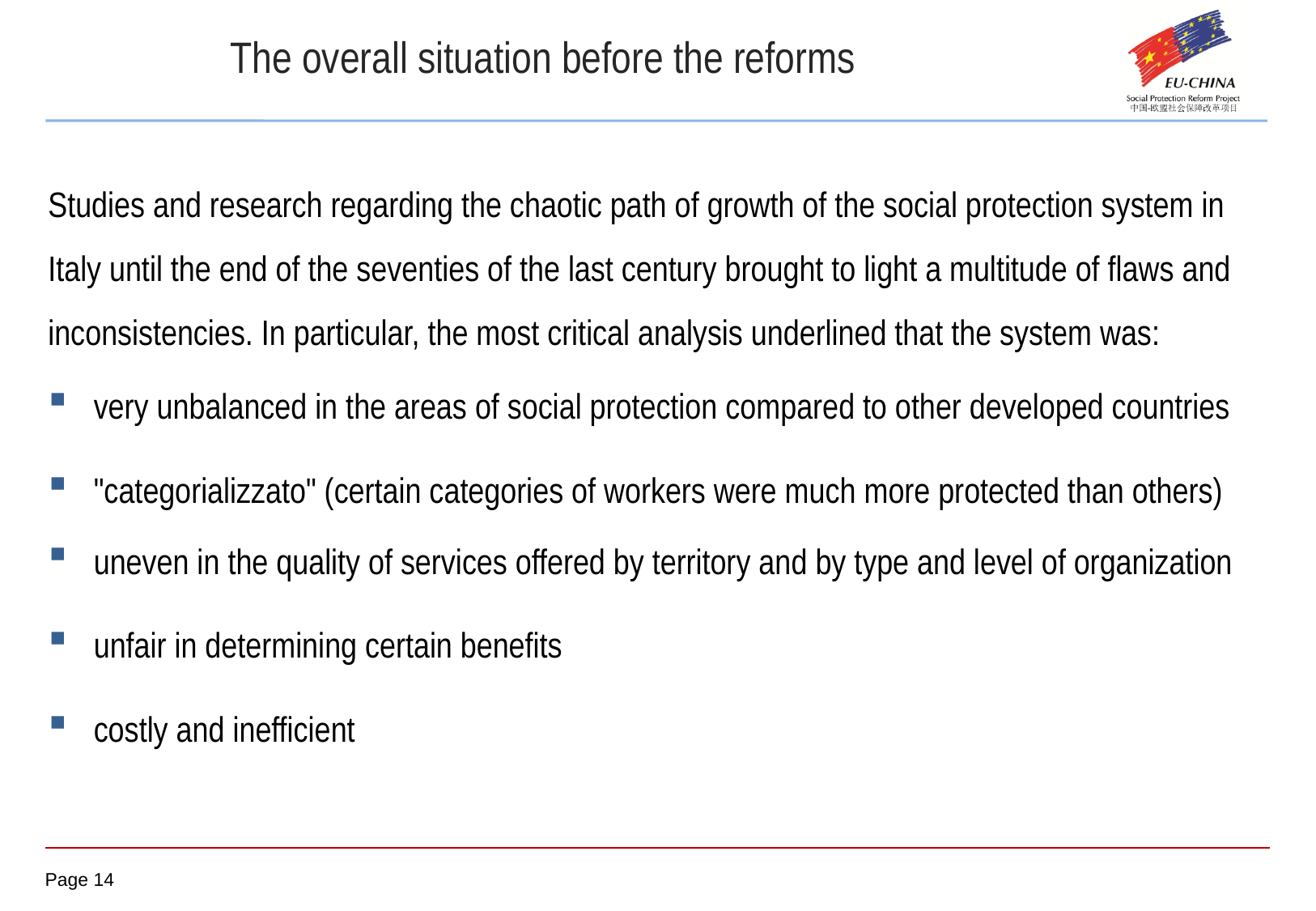

The overall situation before the reforms
Studies and research regarding the chaotic path of growth of the social protection system in Italy until the end of the seventies of the last century brought to light a multitude of flaws and inconsistencies. In particular, the most critical analysis underlined that the system was:
very unbalanced in the areas of social protection compared to other developed countries
"categorializzato" (certain categories of workers were much more protected than others)
uneven in the quality of services offered by territory and by type and level of organization
unfair in determining certain benefits
costly and inefficient